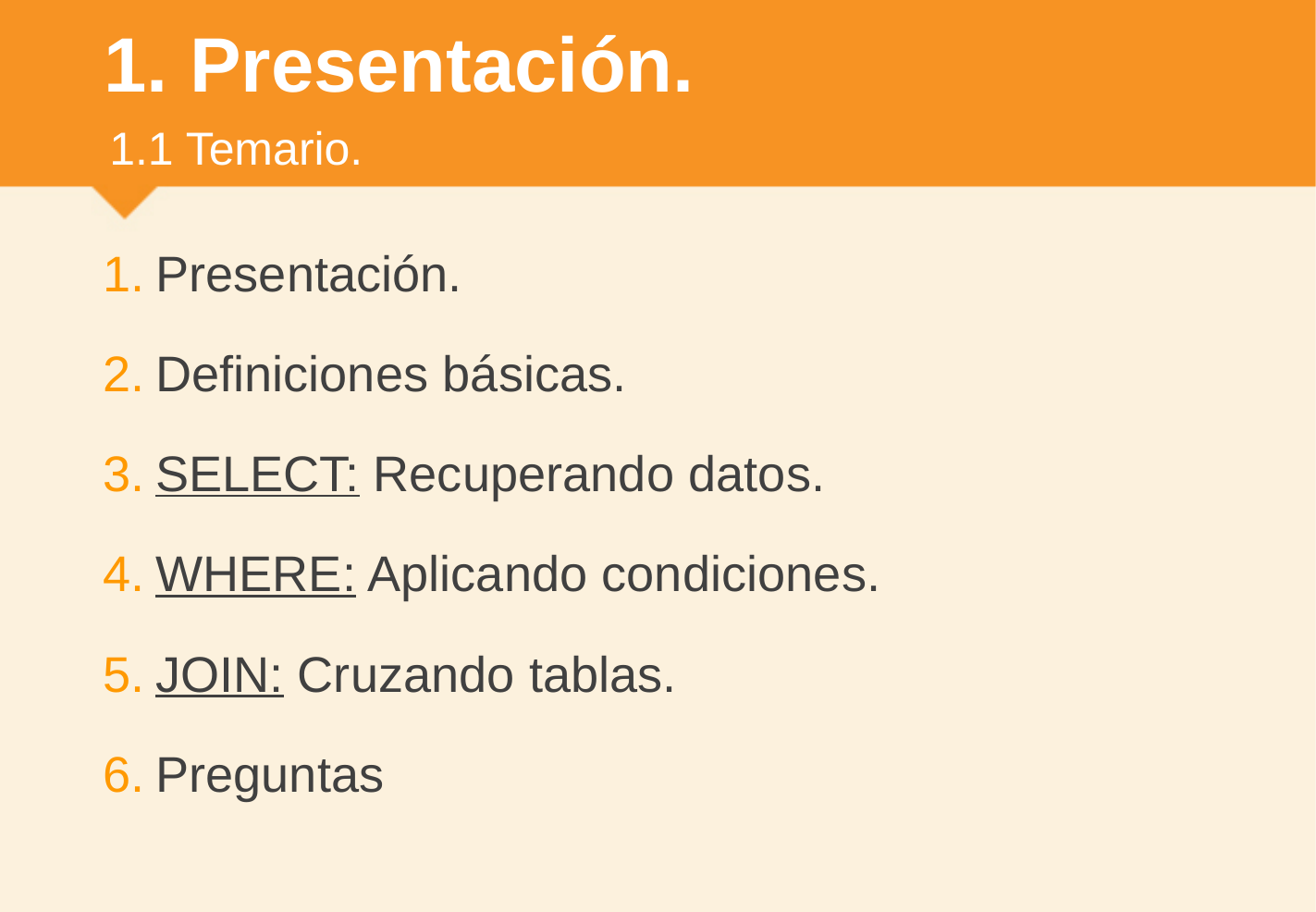

# 1. Presentación.
1.1 Temario.
Presentación.
Definiciones básicas.
SELECT: Recuperando datos.
WHERE: Aplicando condiciones.
JOIN: Cruzando tablas.
Preguntas